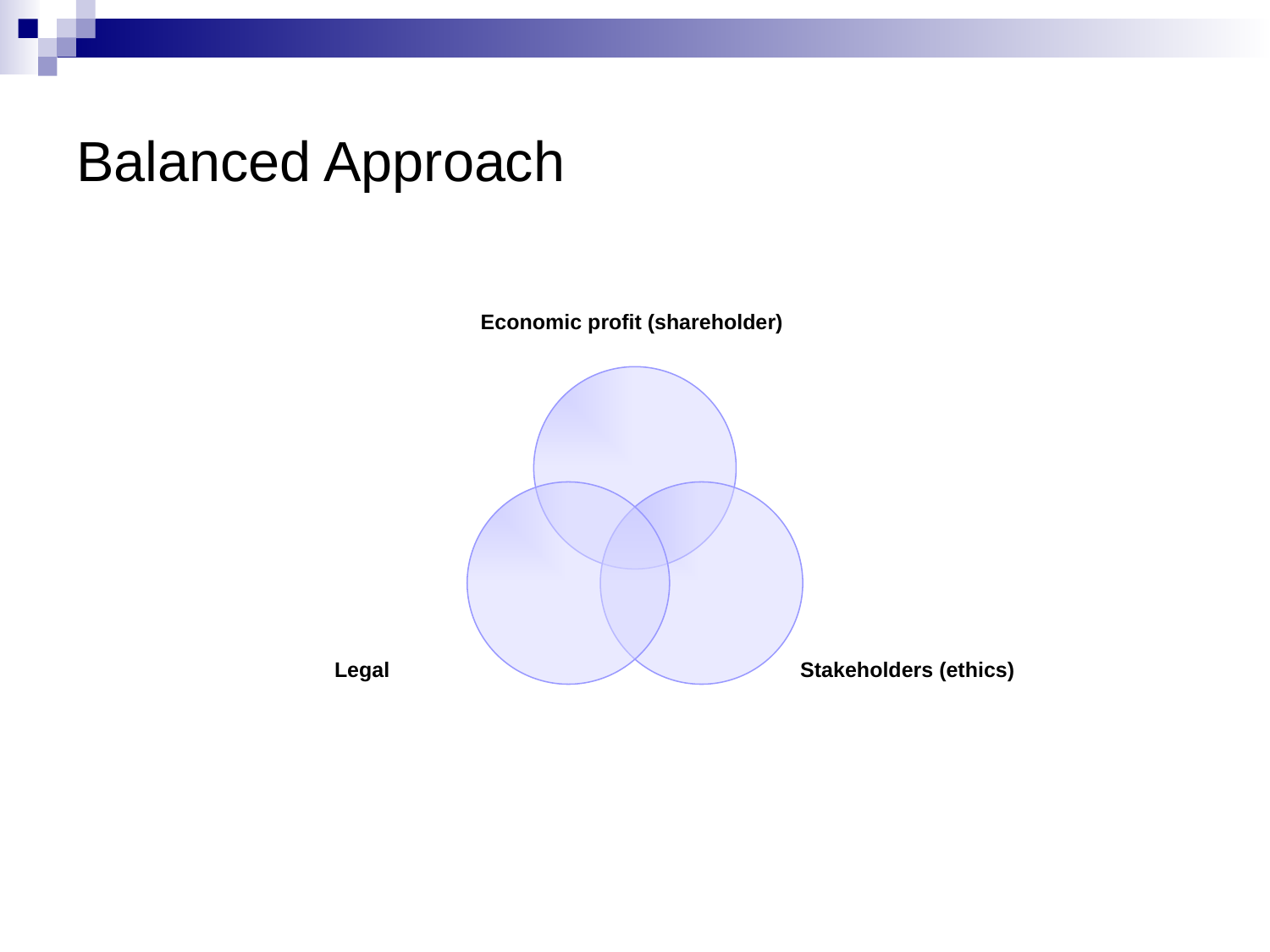

# Balanced Approach
Economic profit (shareholder)

Legal
Stakeholders (ethics)